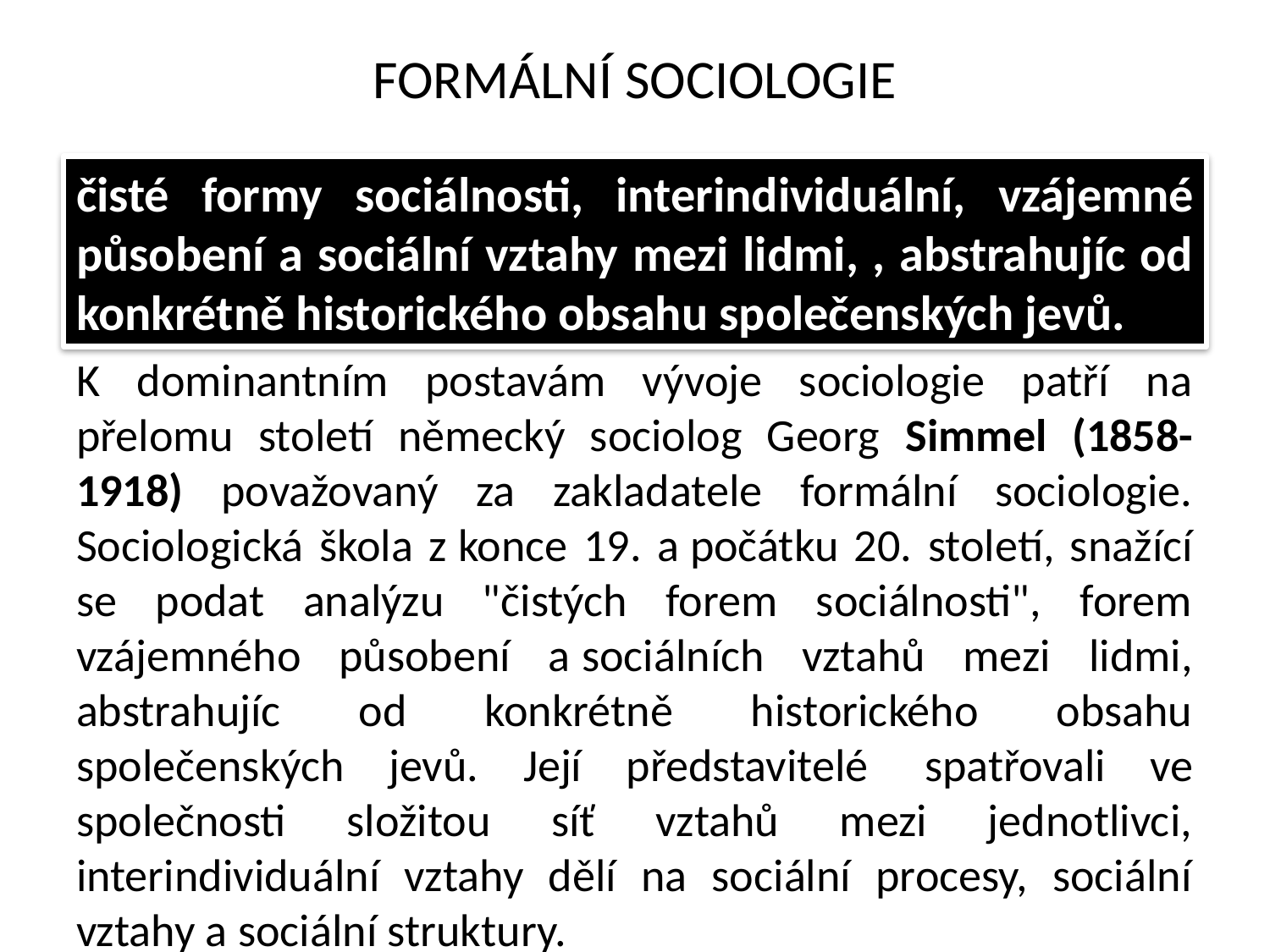

# FORMÁLNÍ SOCIOLOGIE
čisté formy sociálnosti, interindividuální, vzájemné působení a sociální vztahy mezi lidmi, , abstrahujíc od konkrétně historického obsahu společenských jevů.
K dominantním postavám vývoje sociologie patří na přelomu století německý sociolog Georg Simmel (1858-1918) považovaný za zakladatele formální sociologie. Sociologická škola z konce 19. a počátku 20. století, snažící se podat analýzu "čistých forem sociálnosti", forem vzájemného působení a sociálních vztahů mezi lidmi, abstrahujíc od konkrétně historického obsahu společenských jevů. Její představitelé  spatřovali ve společnosti složitou síť vztahů mezi jednotlivci, interindividuální vztahy dělí na sociální procesy, sociální vztahy a sociální struktury.